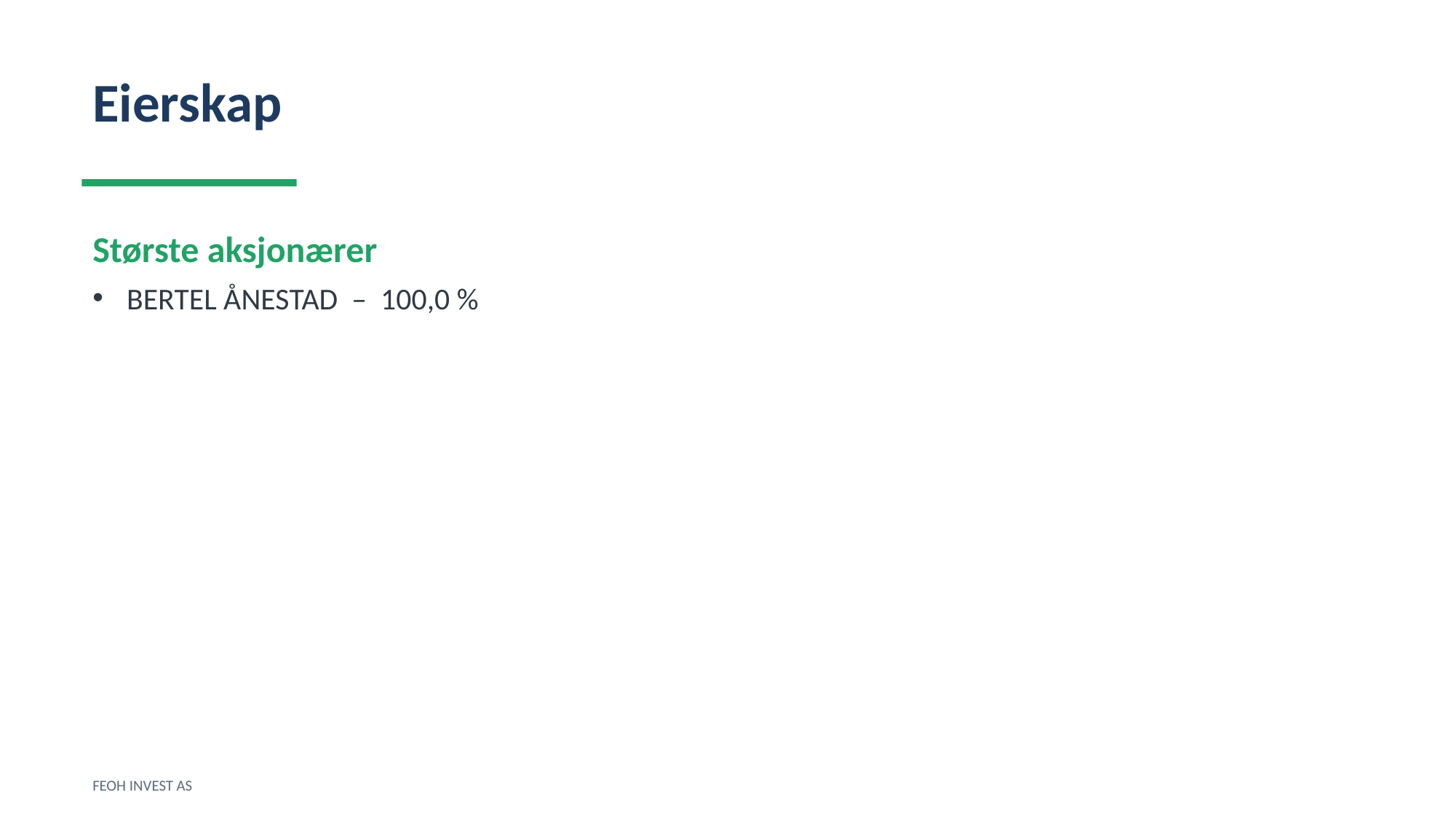

Eierskap

Største aksjonærer
BERTEL ÅNESTAD  –  100,0 %
FEOH INVEST AS